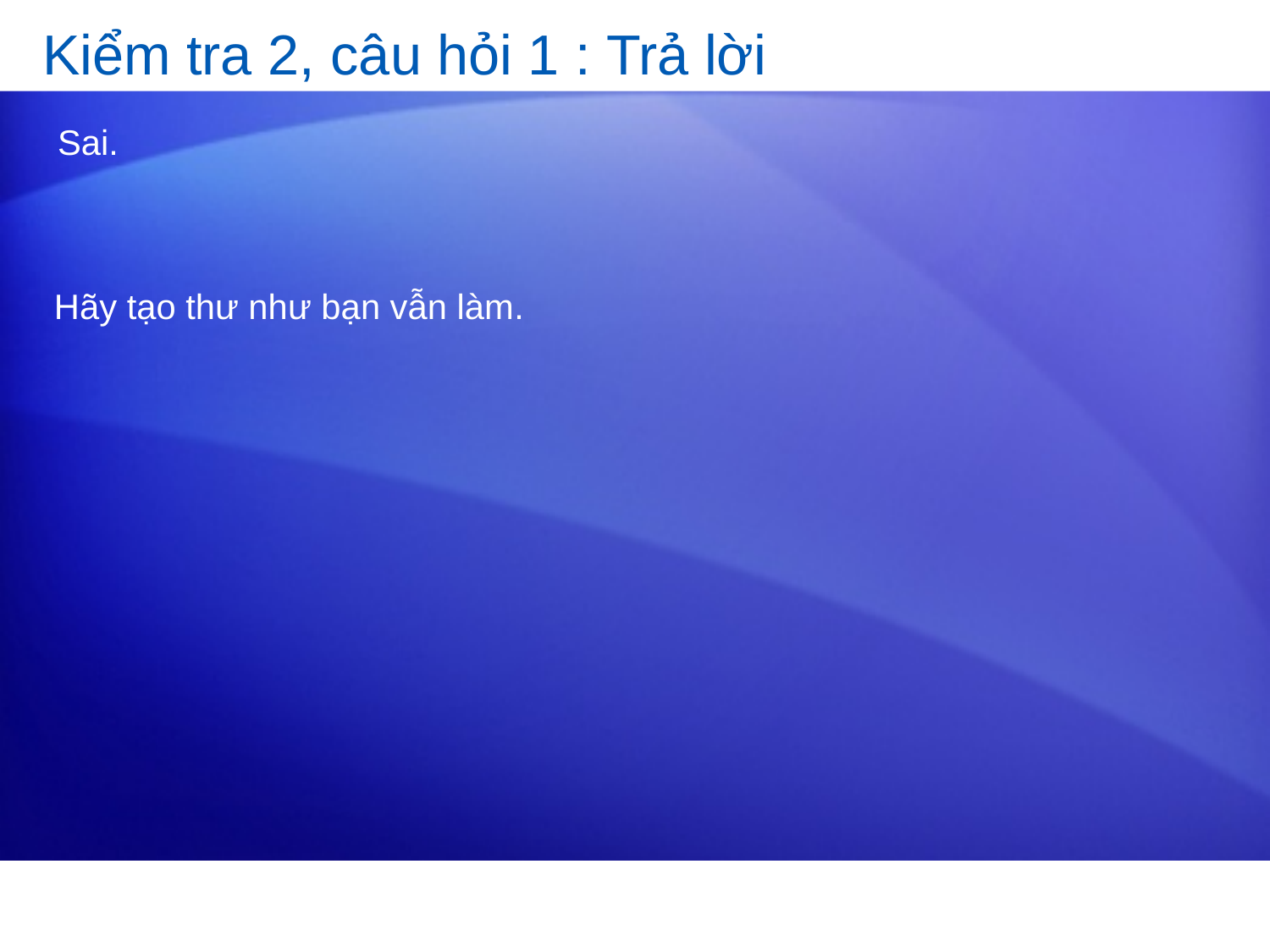

# Kiểm tra 2, câu hỏi 1 : Trả lời
Sai.
Hãy tạo thư như bạn vẫn làm.